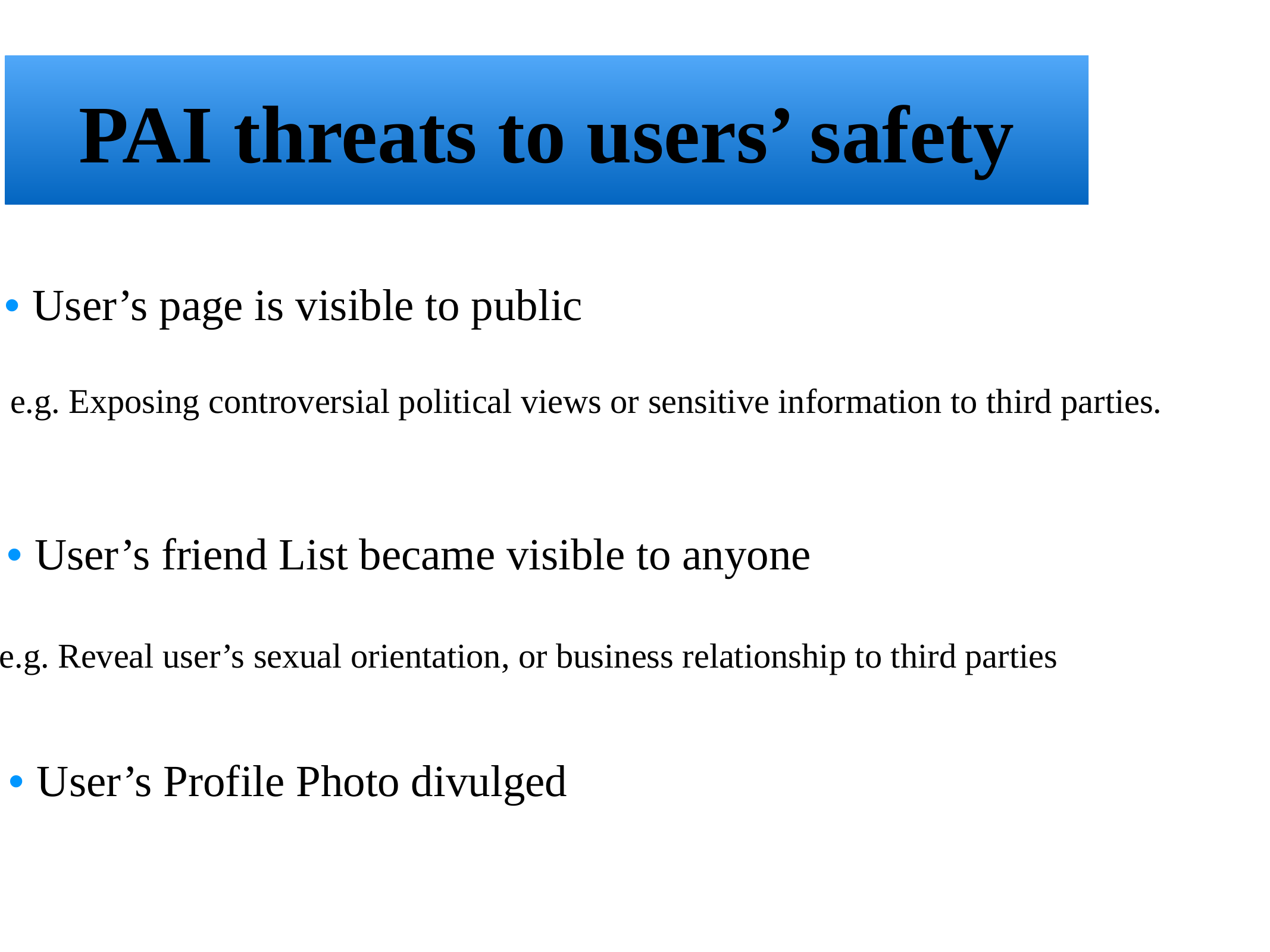

PAI threats to users’ safety
• User’s page is visible to public
e.g. Exposing controversial political views or sensitive information to third parties.
• User’s friend List became visible to anyone
e.g. Reveal user’s sexual orientation, or business relationship to third parties
• User’s Profile Photo divulged